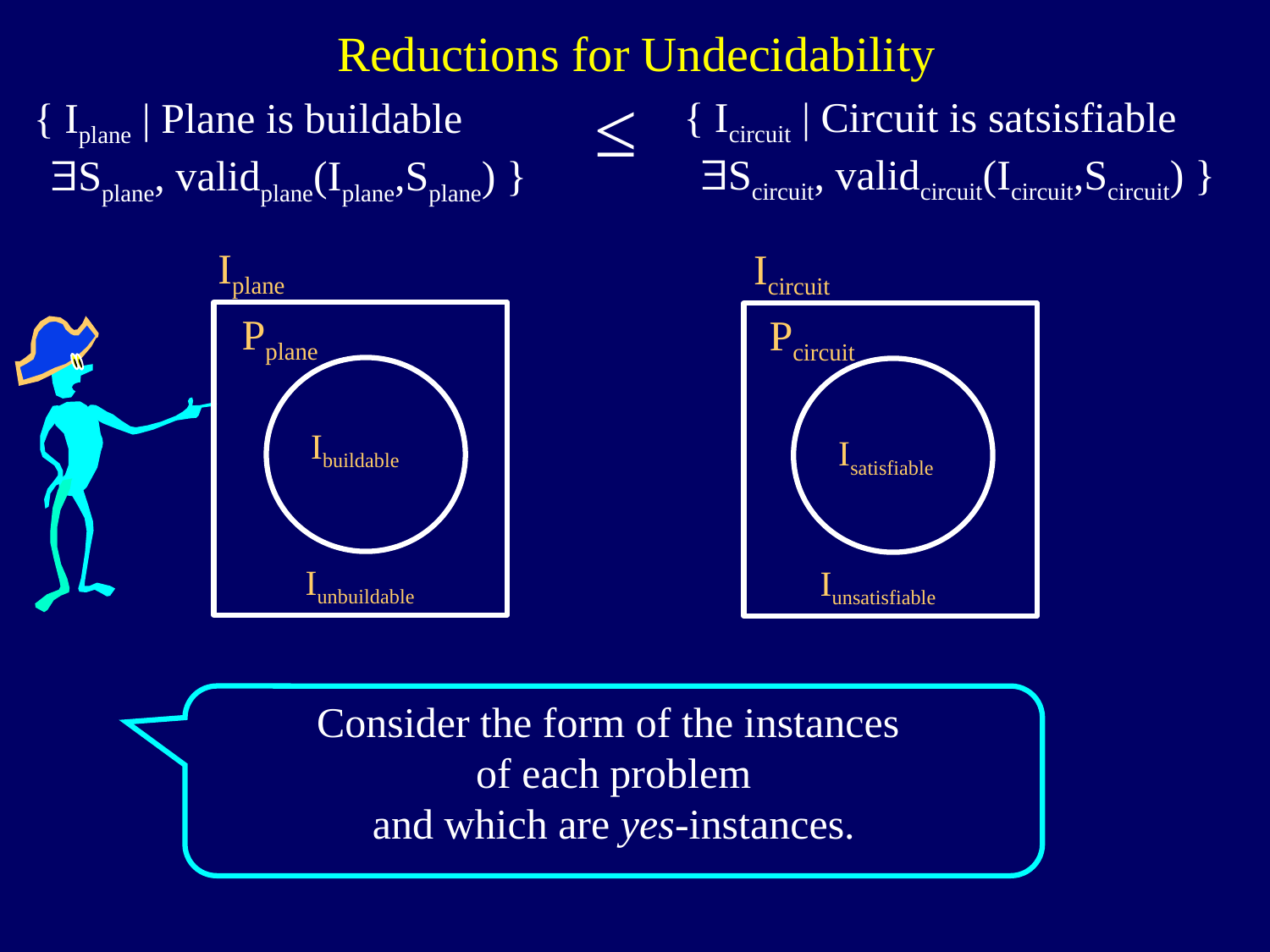

Reductions for Undecidability
≤
{ Icircuit | Circuit is satsisfiable
  ∃Scircuit, validcircuit(Icircuit,Scircuit) }
{ Iplane | Plane is buildable
  ∃Splane, validplane(Iplane,Splane) }
Iplane
Pplane

Ibuildable
Iunbuildable
Icircuit
Pcircuit

Isatisfiable
Iunsatisfiable

Consider the form of the instances
of each problem
and which are yes-instances.